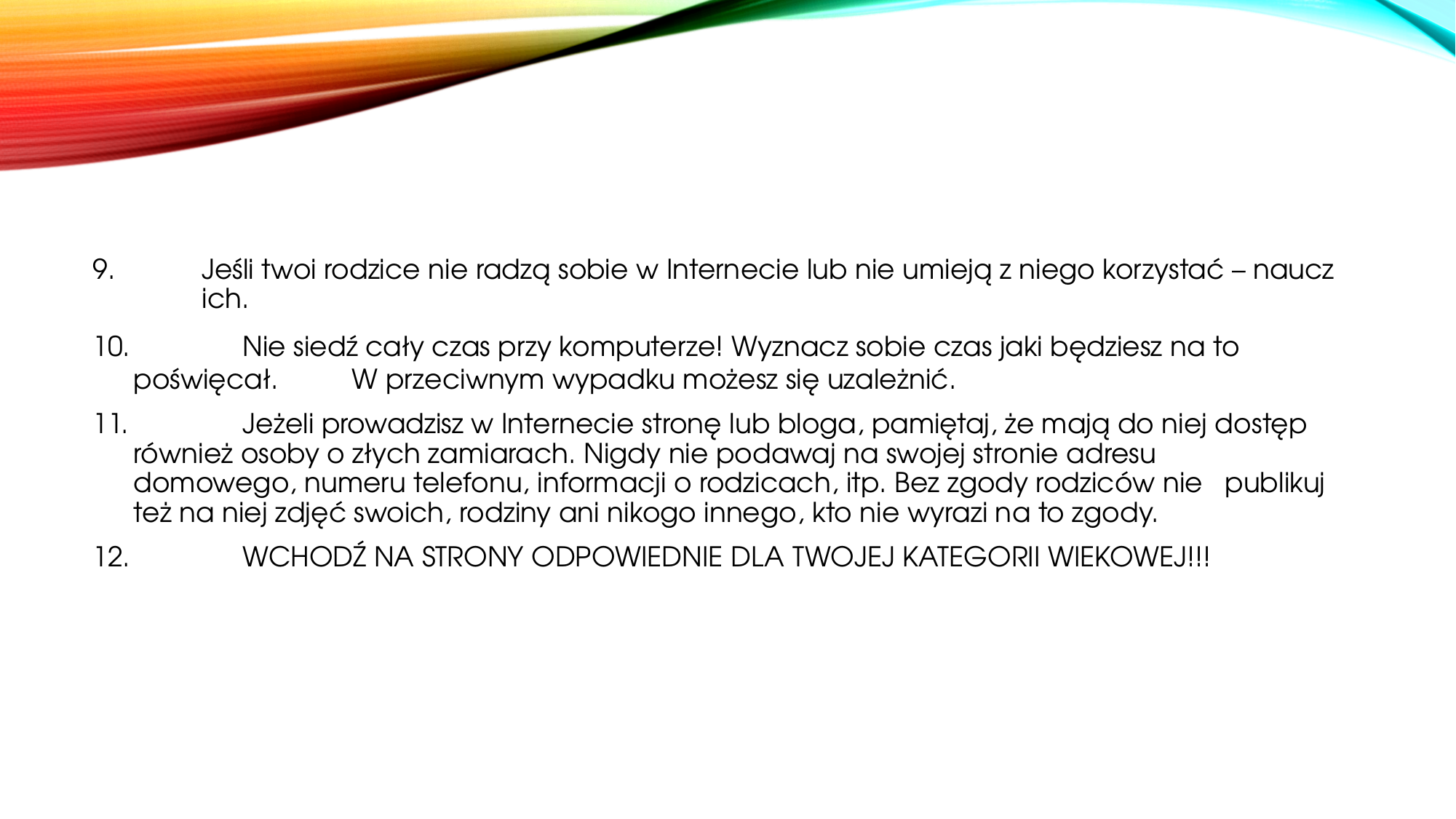

#

9.	Jeśli twoi rodzice nie radzą sobie w Internecie lub nie umieją z niego korzystać – naucz 	ich.
 	Nie siedź cały czas przy komputerze! Wyznacz sobie czas jaki będziesz na to poświęcał. 	W przeciwnym wypadku możesz się uzależnić.
 	Jeżeli prowadzisz w Internecie stronę lub bloga, pamiętaj, że mają do niej dostęp 	również osoby o złych zamiarach. Nigdy nie podawaj na swojej stronie adresu 	domowego, numeru telefonu, informacji o rodzicach, itp. Bez zgody rodziców nie 	publikuj też na niej zdjęć swoich, rodziny ani nikogo innego, kto nie wyrazi na to zgody.
 	WCHODŹ NA STRONY ODPOWIEDNIE DLA TWOJEJ KATEGORII WIEKOWEJ!!!